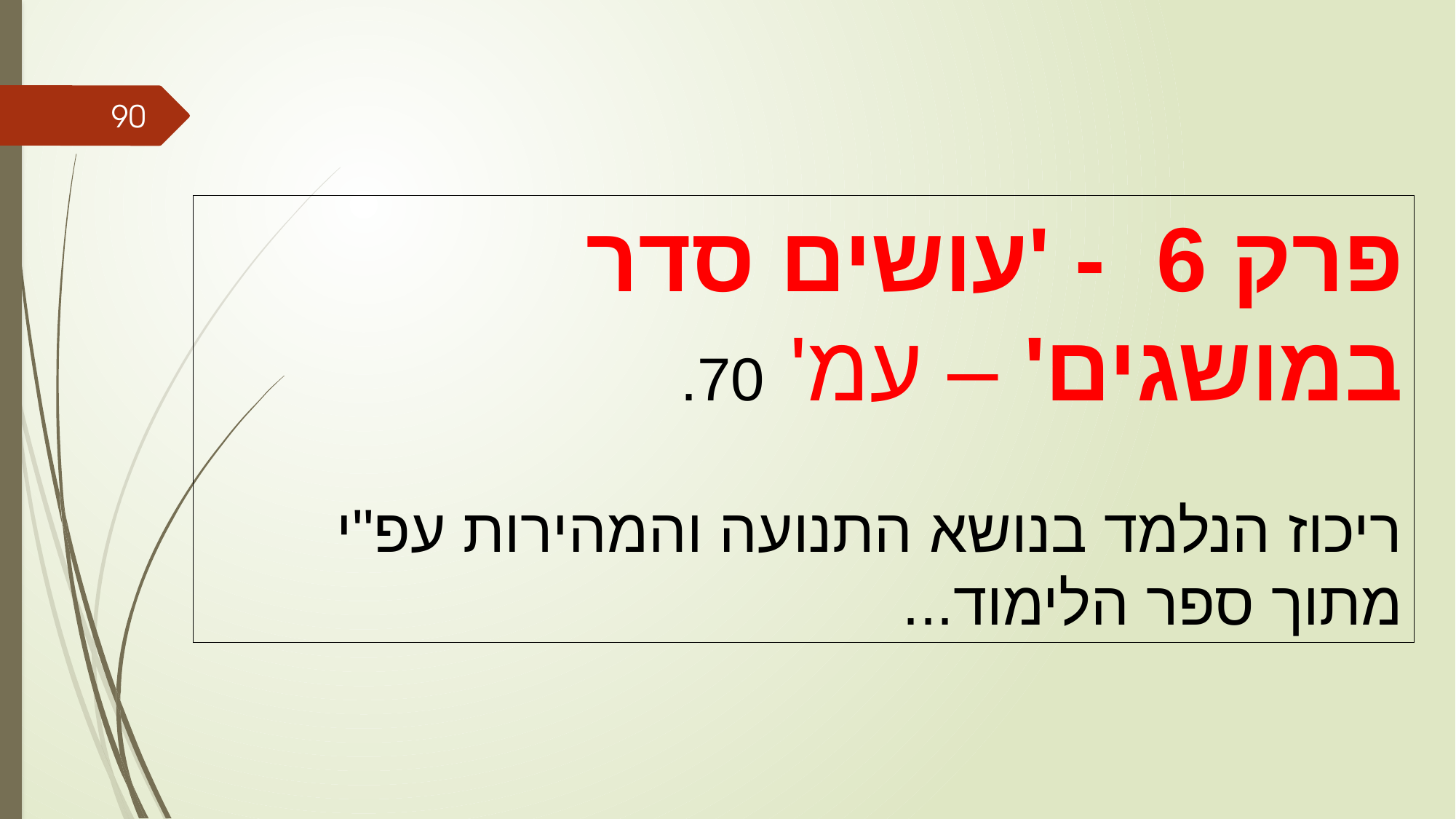

90
פרק 6  - 'עושים סדר במושגים' – עמ' 70.
ריכוז הנלמד בנושא התנועה והמהירות עפ"י מתוך ספר הלימוד...